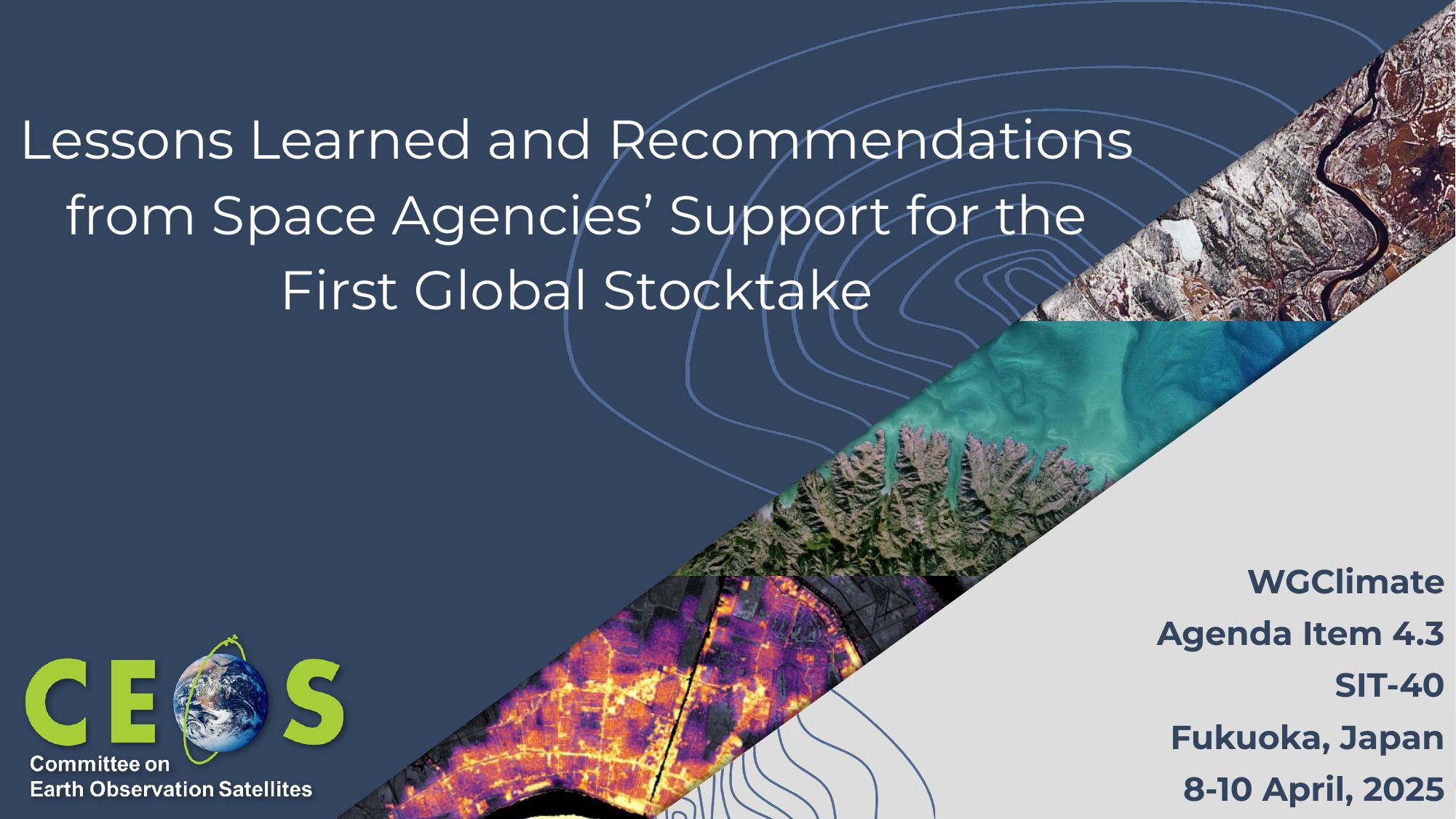

# Lessons Learned and Recommendations from Space Agencies’ Support for the First Global Stocktake

WGClimate
Agenda Item 4.3
SIT-40
Fukuoka, Japan
8-10 April, 2025